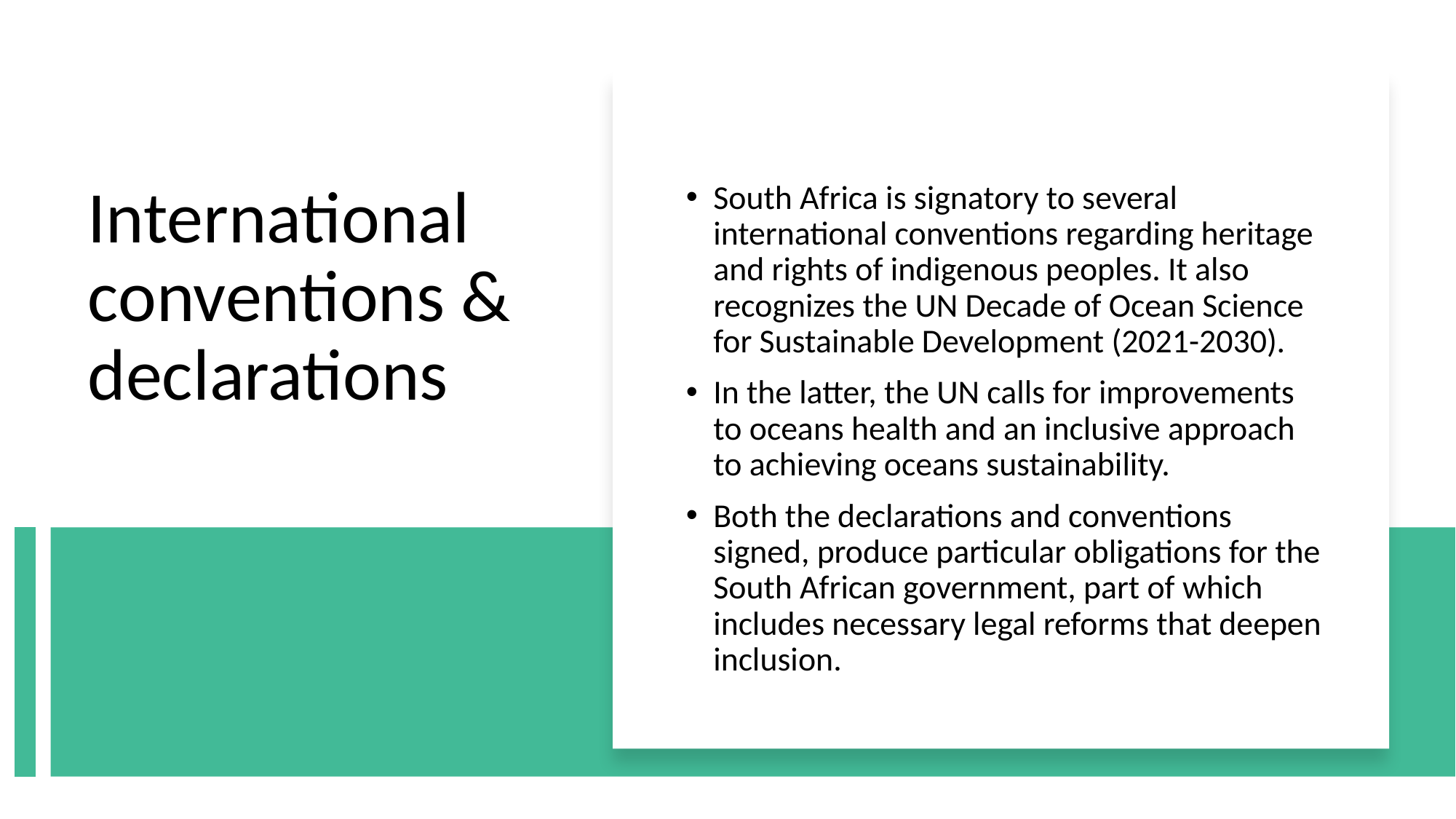

South Africa is signatory to several international conventions regarding heritage and rights of indigenous peoples. It also recognizes the UN Decade of Ocean Science for Sustainable Development (2021-2030).
In the latter, the UN calls for improvements to oceans health and an inclusive approach to achieving oceans sustainability.
Both the declarations and conventions signed, produce particular obligations for the South African government, part of which includes necessary legal reforms that deepen inclusion.

# International conventions & declarations